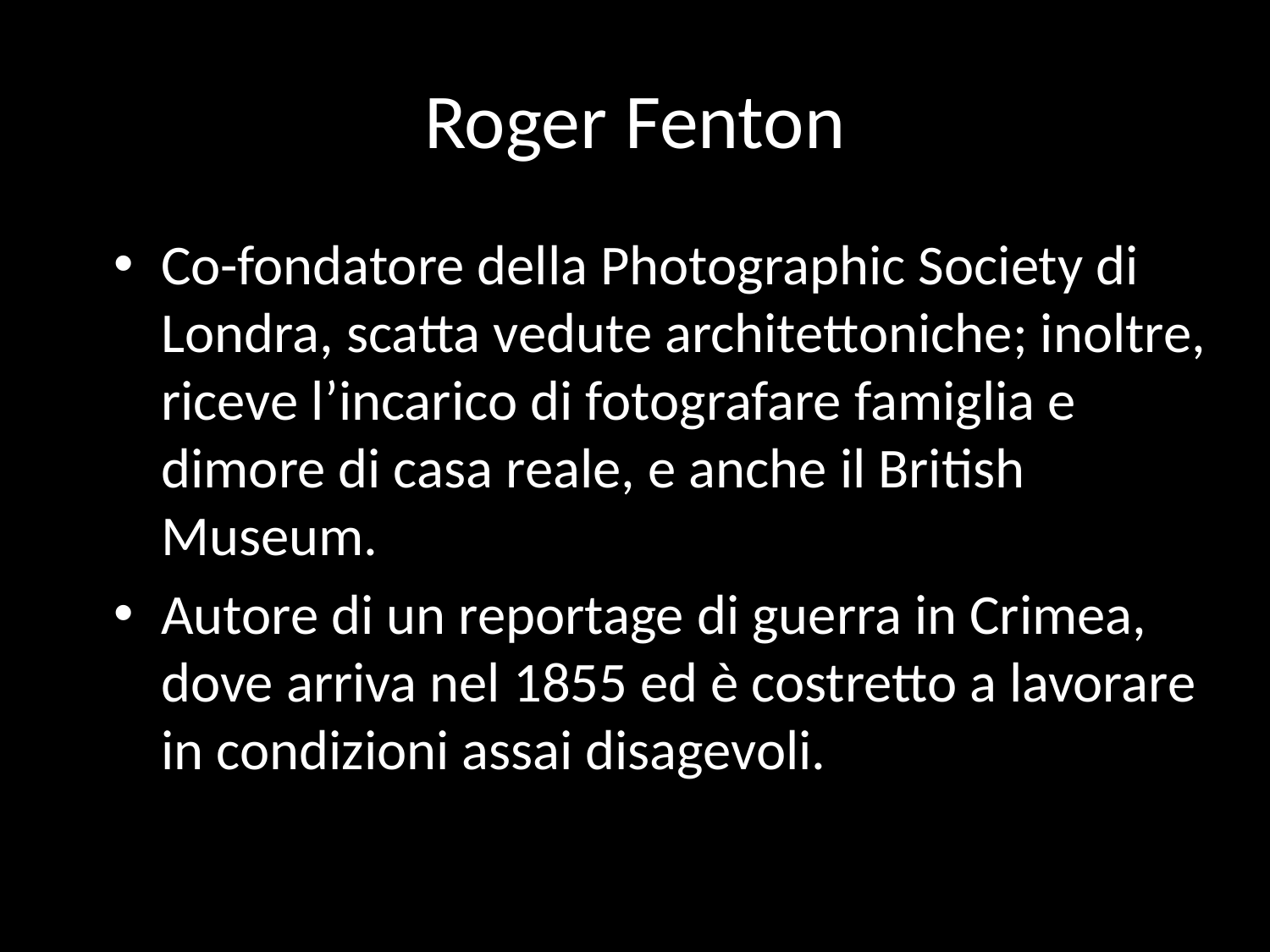

# Roger Fenton
Co-fondatore della Photographic Society di Londra, scatta vedute architettoniche; inoltre, riceve l’incarico di fotografare famiglia e dimore di casa reale, e anche il British Museum.
Autore di un reportage di guerra in Crimea, dove arriva nel 1855 ed è costretto a lavorare in condizioni assai disagevoli.